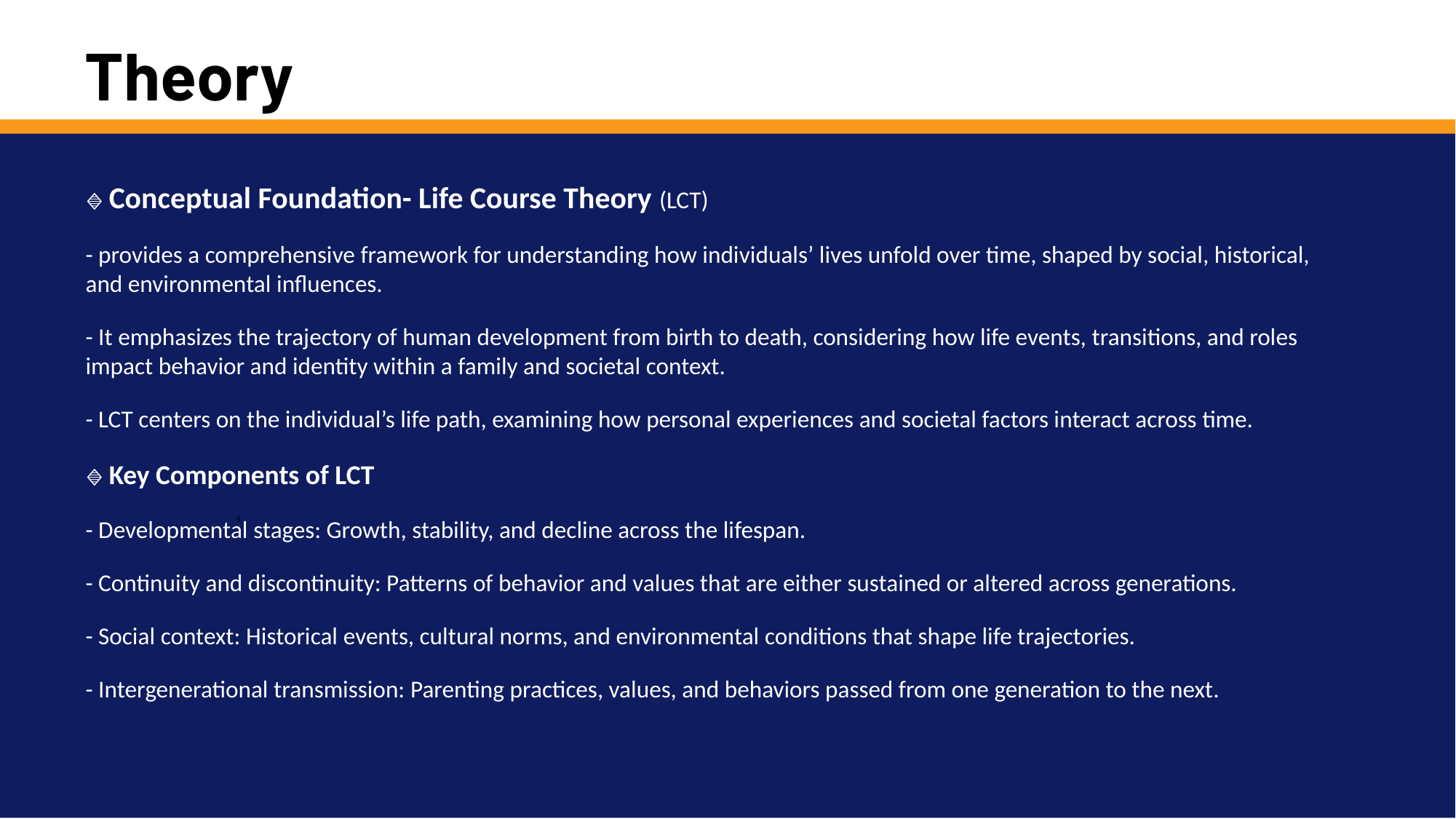

# Theory

Department of
Social Work
🔹 Conceptual Foundation- Life Course Theory (LCT)
- provides a comprehensive framework for understanding how individuals’ lives unfold over time, shaped by social, historical, and environmental influences.
- It emphasizes the trajectory of human development from birth to death, considering how life events, transitions, and roles impact behavior and identity within a family and societal context.
- LCT centers on the individual’s life path, examining how personal experiences and societal factors interact across time.
🔹 Key Components of LCT
- Developmental stages: Growth, stability, and decline across the lifespan.
- Continuity and discontinuity: Patterns of behavior and values that are either sustained or altered across generations.
- Social context: Historical events, cultural norms, and environmental conditions that shape life trajectories.
- Intergenerational transmission: Parenting practices, values, and behaviors passed from one generation to the next.

s